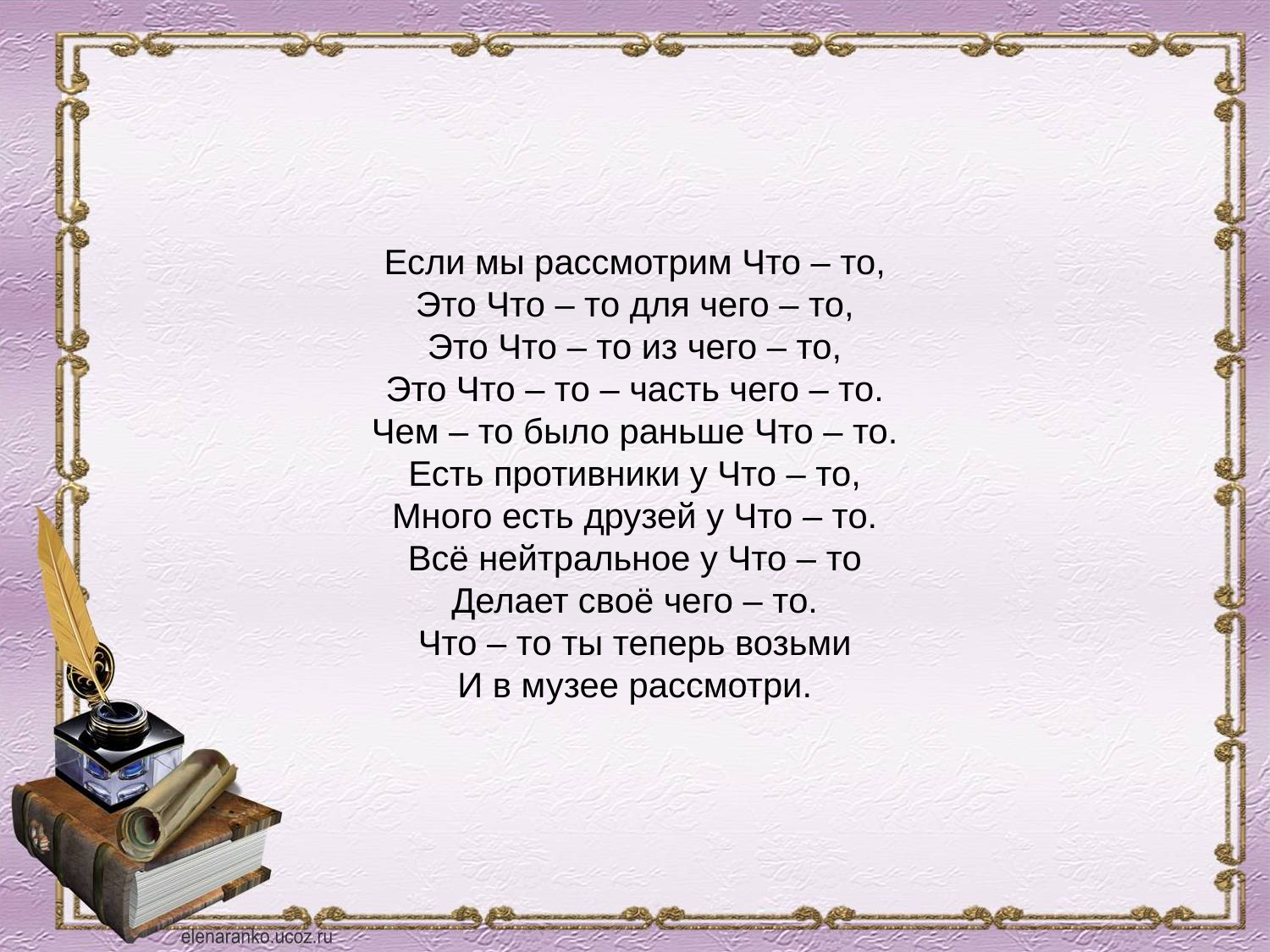

Если мы рассмотрим Что – то,
Это Что – то для чего – то,
Это Что – то из чего – то,
Это Что – то – часть чего – то.
Чем – то было раньше Что – то.
Есть противники у Что – то,
Много есть друзей у Что – то.
Всё нейтральное у Что – то
Делает своё чего – то.
Что – то ты теперь возьми
И в музее рассмотри.